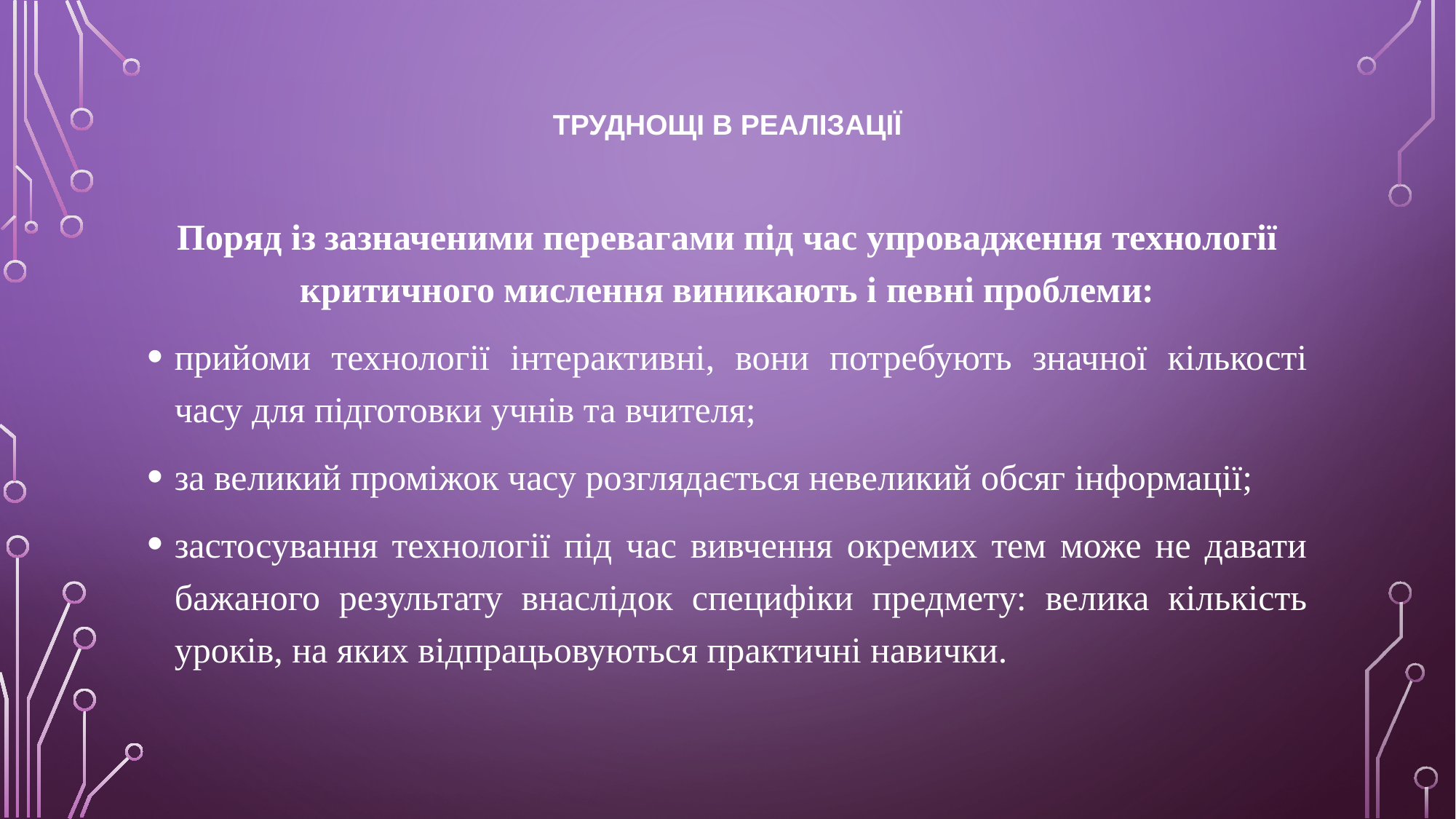

# ТРУДНОЩІ В РЕАЛІЗАЦІЇ
Поряд із зазначеними перевагами під час упровадження технології критичного мислення виникають і певні проблеми:
прийоми технології інтерактивні, вони потребують значної кількості часу для підготовки учнів та вчителя;
за великий проміжок часу розглядається невеликий обсяг інформації;
застосування технології під час вивчення окремих тем може не давати бажаного результату внаслідок специфіки предмету: велика кількість уроків, на яких відпрацьовуються практичні навички.